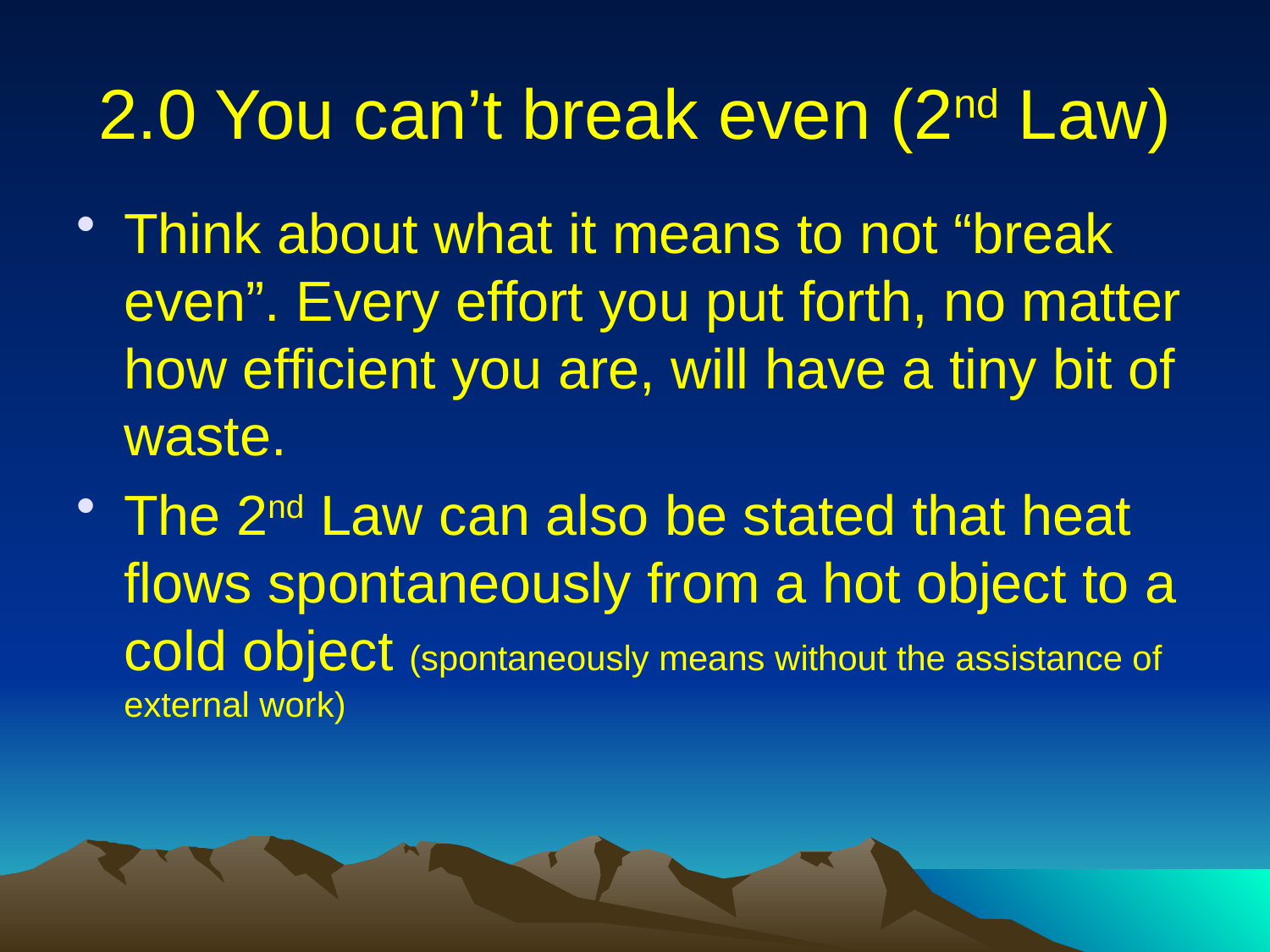

# 2.0 You can’t break even (2nd Law)
Think about what it means to not “break even”. Every effort you put forth, no matter how efficient you are, will have a tiny bit of waste.
The 2nd Law can also be stated that heat flows spontaneously from a hot object to a cold object (spontaneously means without the assistance of external work)